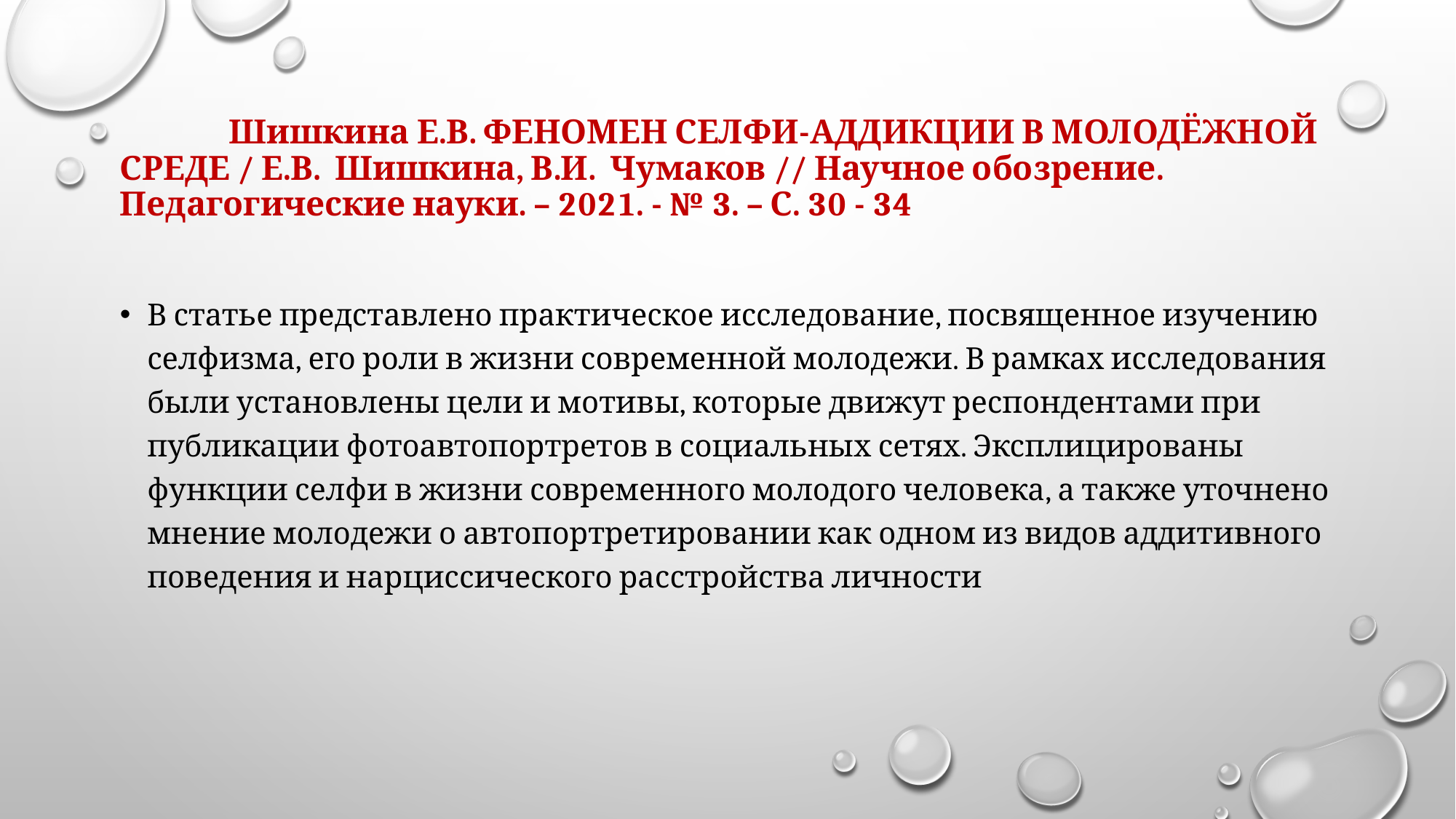

# Шишкина Е.В. ФЕНОМЕН СЕЛФИ-АДДИКЦИИ В МОЛОДЁЖНОЙ СРЕДЕ / Е.В.  Шишкина, В.И.  Чумаков // Научное обозрение. Педагогические науки. – 2021. - № 3. – С. 30 - 34
В статье представлено практическое исследование, посвященное изучению селфизма, его роли в жизни современной молодежи. В рамках исследования были установлены цели и мотивы, которые движут респондентами при публикации фотоавтопортретов в социальных сетях. Эксплицированы функции селфи в жизни современного молодого человека, а также уточнено мнение молодежи о автопортретировании как одном из видов аддитивного поведения и нарциссического расстройства личности